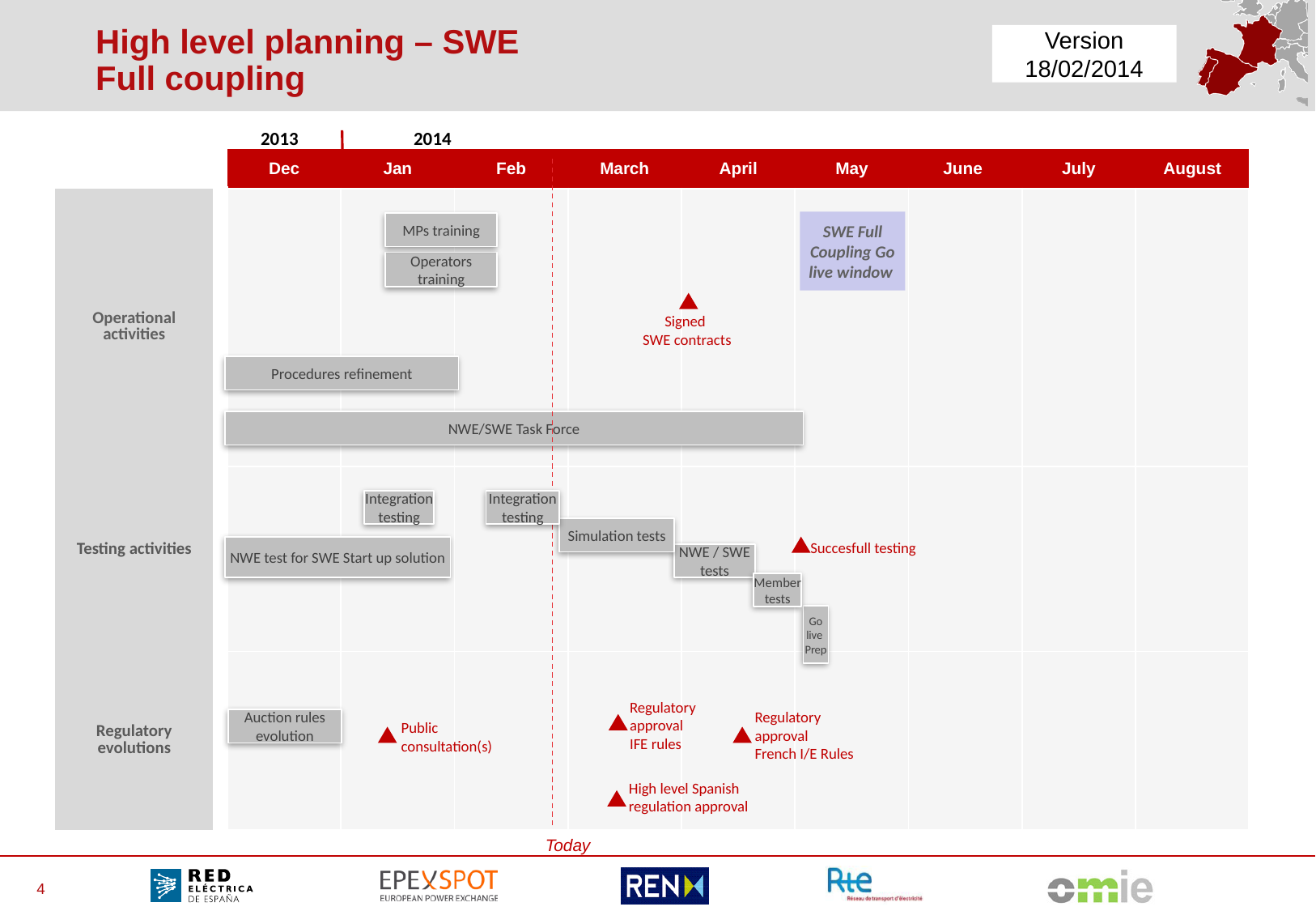

# High level planning – SWE Full coupling
Version
18/02/2014
2013
2014
|  |  | Dec | Jan | Feb | March | April | May | June | July | August |
| --- | --- | --- | --- | --- | --- | --- | --- | --- | --- | --- |
| Operational activities |  |  |  |  |  |  |  |  |  |  |
| Testing activities |  |  |  |  |  |  |  |  |  |  |
| Regulatory evolutions |  |  |  |  |  |  |  |  |  |  |
SWE Full Coupling Go live window
MPs training
Operators training

Signed
SWE contracts
Procedures refinement
NWE/SWE Task Force
Integration testing
Integration testing
Simulation tests
Succesfull testing

NWE test for SWE Start up solution
NWE / SWE tests
Member tests
Go live
Prep
Regulatory approval
IFE rules
Regulatory approval
French I/E Rules
Auction rules evolution
Public consultation(s)

High level Spanish regulation approval

Today
4